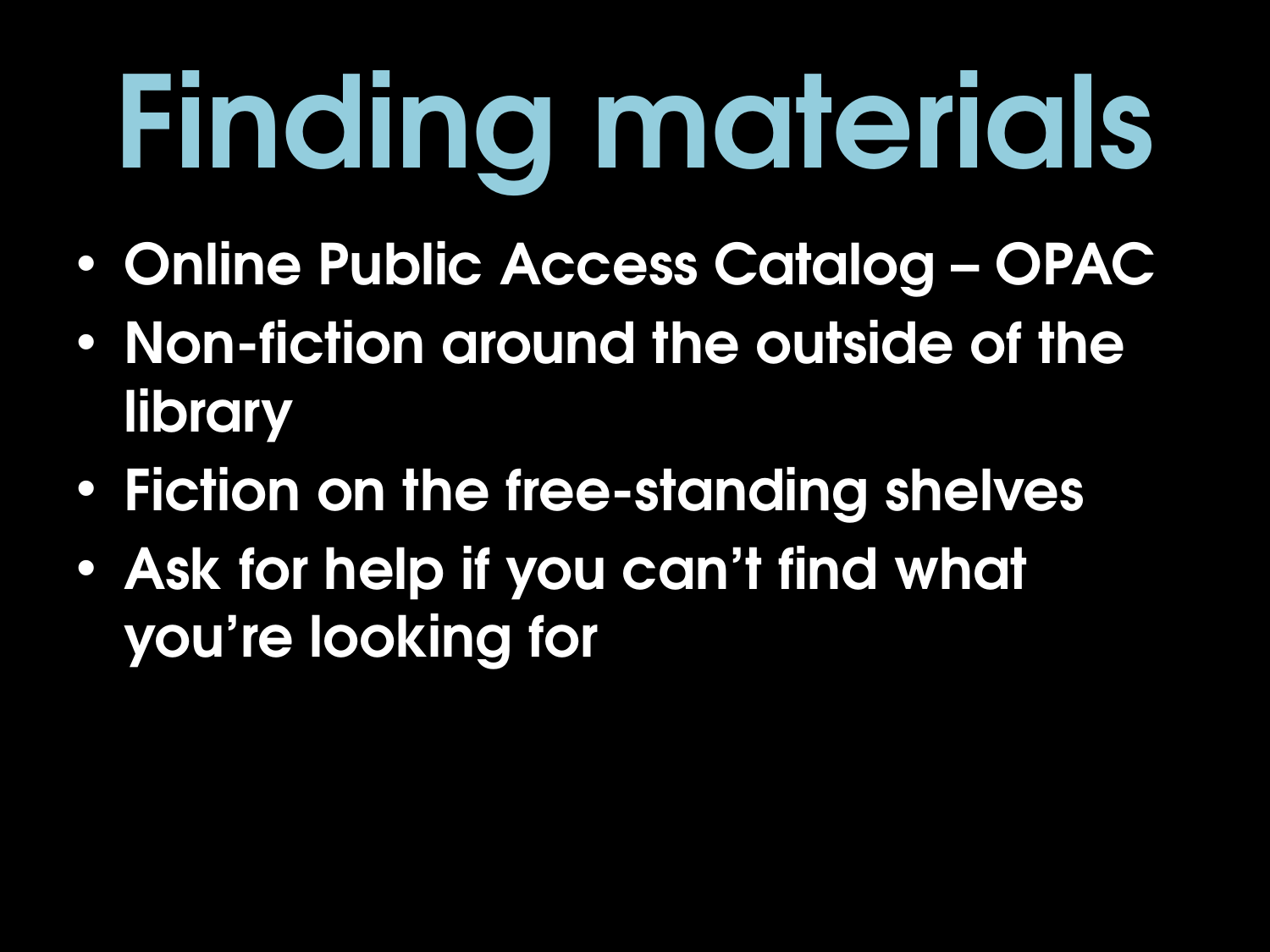

# Finding materials
Online Public Access Catalog – OPAC
Non-fiction around the outside of the library
Fiction on the free-standing shelves
Ask for help if you can’t find what you’re looking for